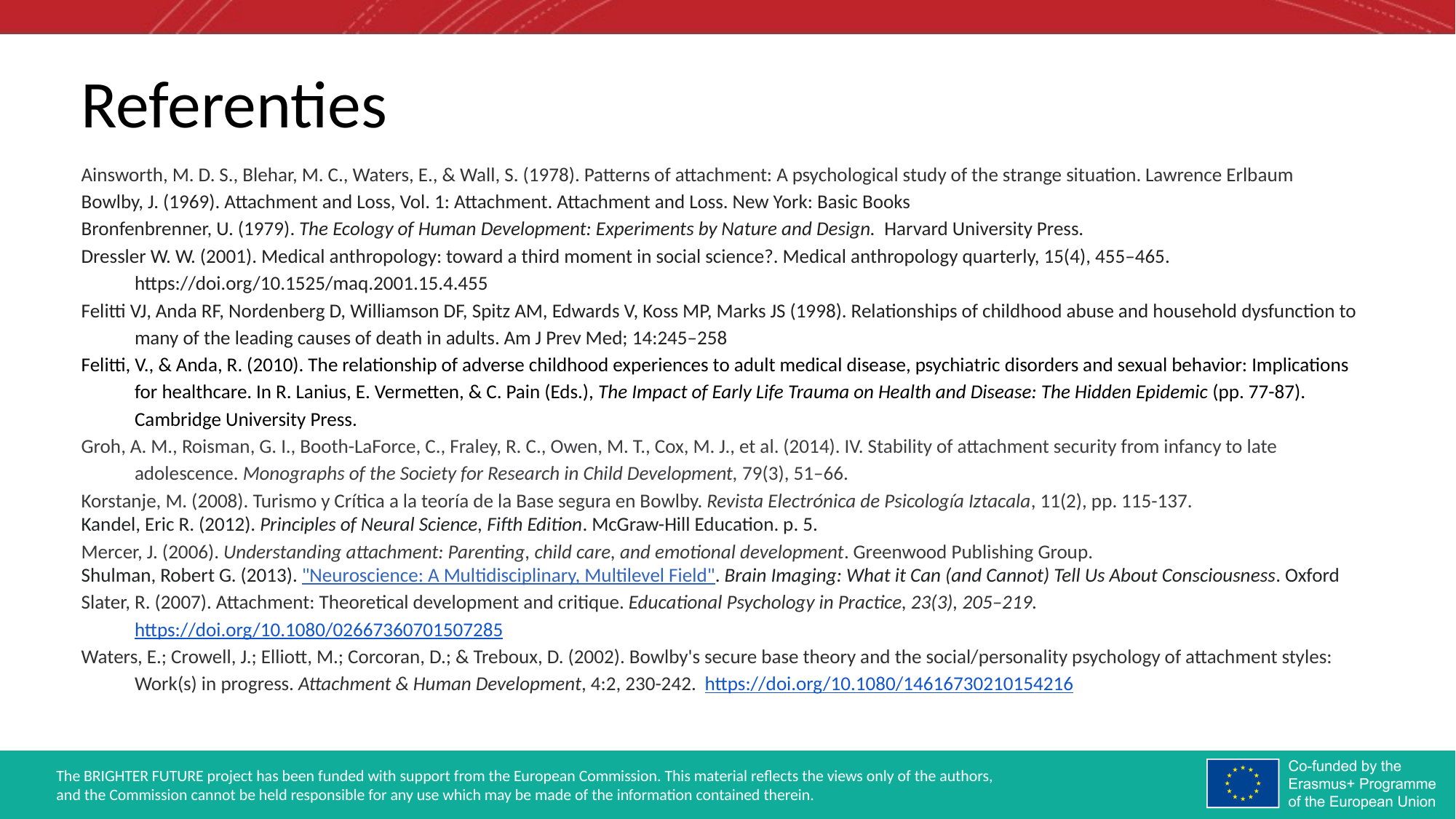

# Referenties

Ainsworth, M. D. S., Blehar, M. C., Waters, E., & Wall, S. (1978). Patterns of attachment: A psychological study of the strange situation. Lawrence Erlbaum
Bowlby, J. (1969). Attachment and Loss, Vol. 1: Attachment. Attachment and Loss. New York: Basic Books
Bronfenbrenner, U. (1979). The Ecology of Human Development: Experiments by Nature and Design.  Harvard University Press.
Dressler W. W. (2001). Medical anthropology: toward a third moment in social science?. Medical anthropology quarterly, 15(4), 455–465. https://doi.org/10.1525/maq.2001.15.4.455
Felitti VJ, Anda RF, Nordenberg D, Williamson DF, Spitz AM, Edwards V, Koss MP, Marks JS (1998). Relationships of childhood abuse and household dysfunction to many of the leading causes of death in adults. Am J Prev Med; 14:245–258
Felitti, V., & Anda, R. (2010). The relationship of adverse childhood experiences to adult medical disease, psychiatric disorders and sexual behavior: Implications for healthcare. In R. Lanius, E. Vermetten, & C. Pain (Eds.), The Impact of Early Life Trauma on Health and Disease: The Hidden Epidemic (pp. 77-87). Cambridge University Press.
Groh, A. M., Roisman, G. I., Booth-LaForce, C., Fraley, R. C., Owen, M. T., Cox, M. J., et al. (2014). IV. Stability of attachment security from infancy to late adolescence. Monographs of the Society for Research in Child Development, 79(3), 51–66.
Korstanje, M. (2008). Turismo y Crítica a la teoría de la Base segura en Bowlby. Revista Electrónica de Psicología Iztacala, 11(2), pp. 115-137.
Kandel, Eric R. (2012). Principles of Neural Science, Fifth Edition. McGraw-Hill Education. p. 5.
Mercer, J. (2006). Understanding attachment: Parenting, child care, and emotional development. Greenwood Publishing Group.
Shulman, Robert G. (2013). "Neuroscience: A Multidisciplinary, Multilevel Field". Brain Imaging: What it Can (and Cannot) Tell Us About Consciousness. Oxford
Slater, R. (2007). Attachment: Theoretical development and critique. Educational Psychology in Practice, 23(3), 205–219. https://doi.org/10.1080/02667360701507285
Waters, E.; Crowell, J.; Elliott, M.; Corcoran, D.; & Treboux, D. (2002). Bowlby's secure base theory and the social/personality psychology of attachment styles: Work(s) in progress. Attachment & Human Development, 4:2, 230-242.  https://doi.org/10.1080/14616730210154216